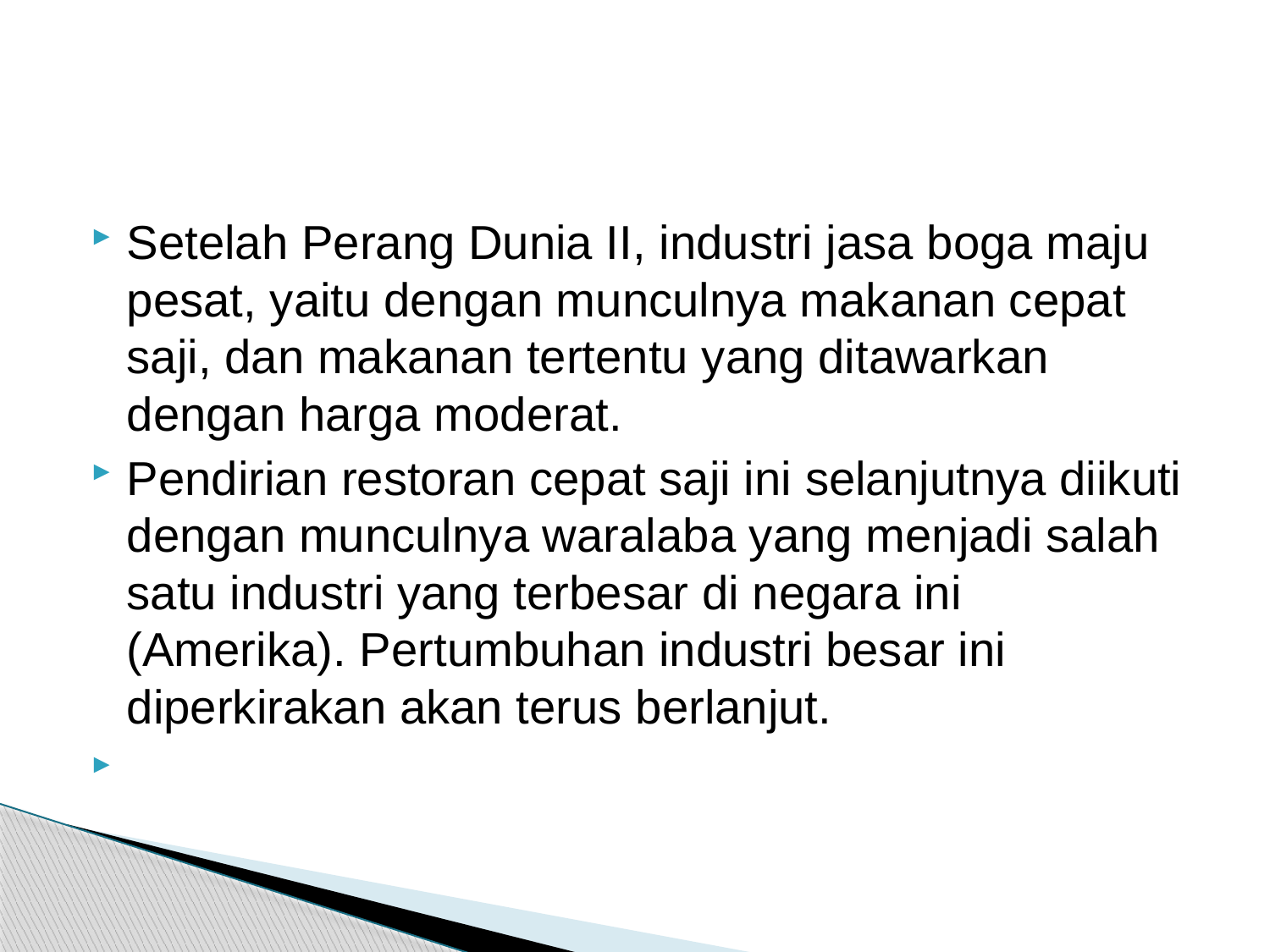

#
Setelah Perang Dunia II, industri jasa boga maju pesat, yaitu dengan munculnya makanan cepat saji, dan makanan tertentu yang ditawarkan dengan harga moderat.
Pendirian restoran cepat saji ini selanjutnya diikuti dengan munculnya waralaba yang menjadi salah satu industri yang terbesar di negara ini (Amerika). Pertumbuhan industri besar ini diperkirakan akan terus berlanjut.